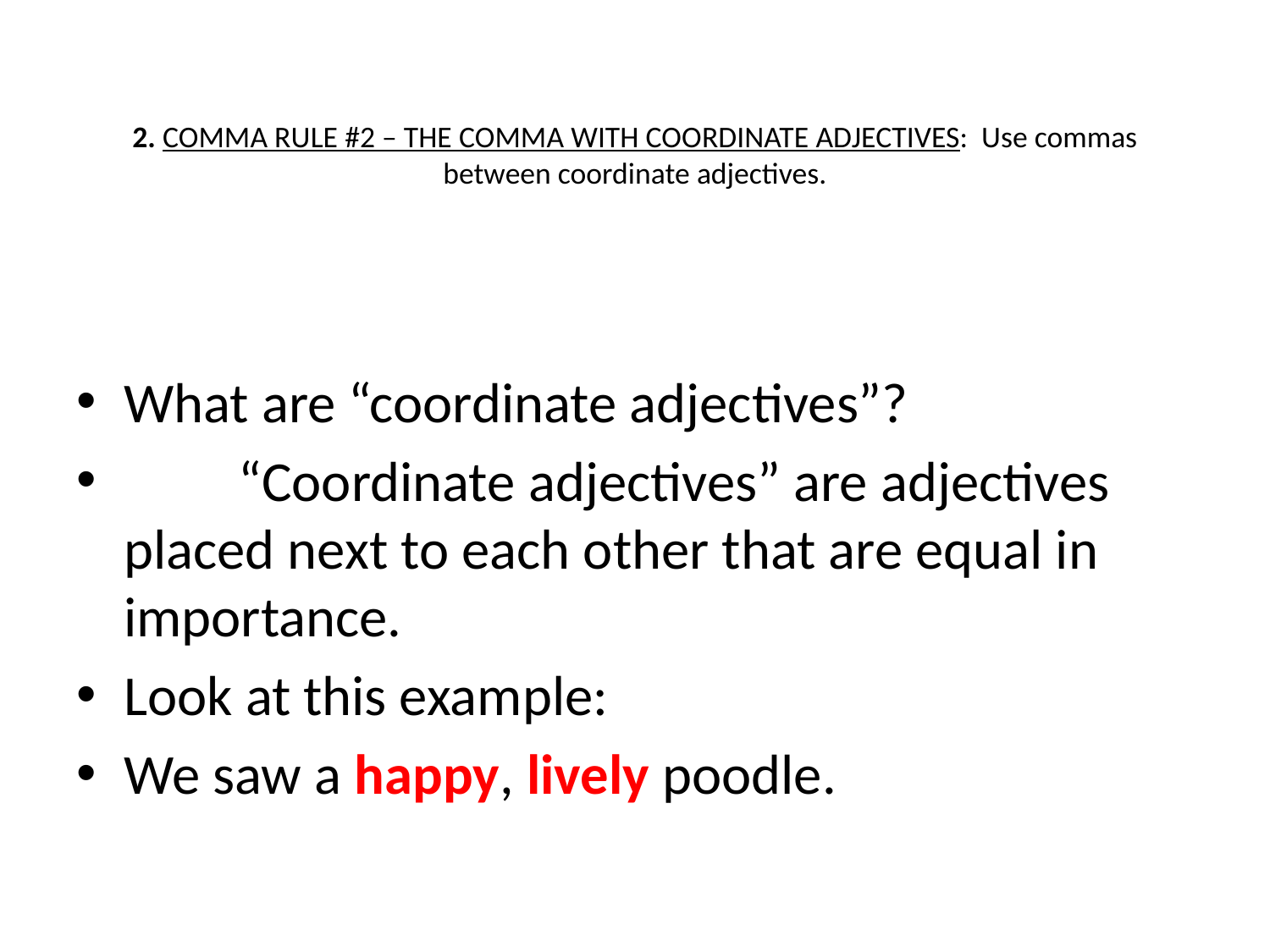

# 2. COMMA RULE #2 – THE COMMA WITH COORDINATE ADJECTIVES:  Use commas between coordinate adjectives.
What are “coordinate adjectives”?
         “Coordinate adjectives” are adjectives placed next to each other that are equal in importance.
Look at this example:
We saw a happy, lively poodle.